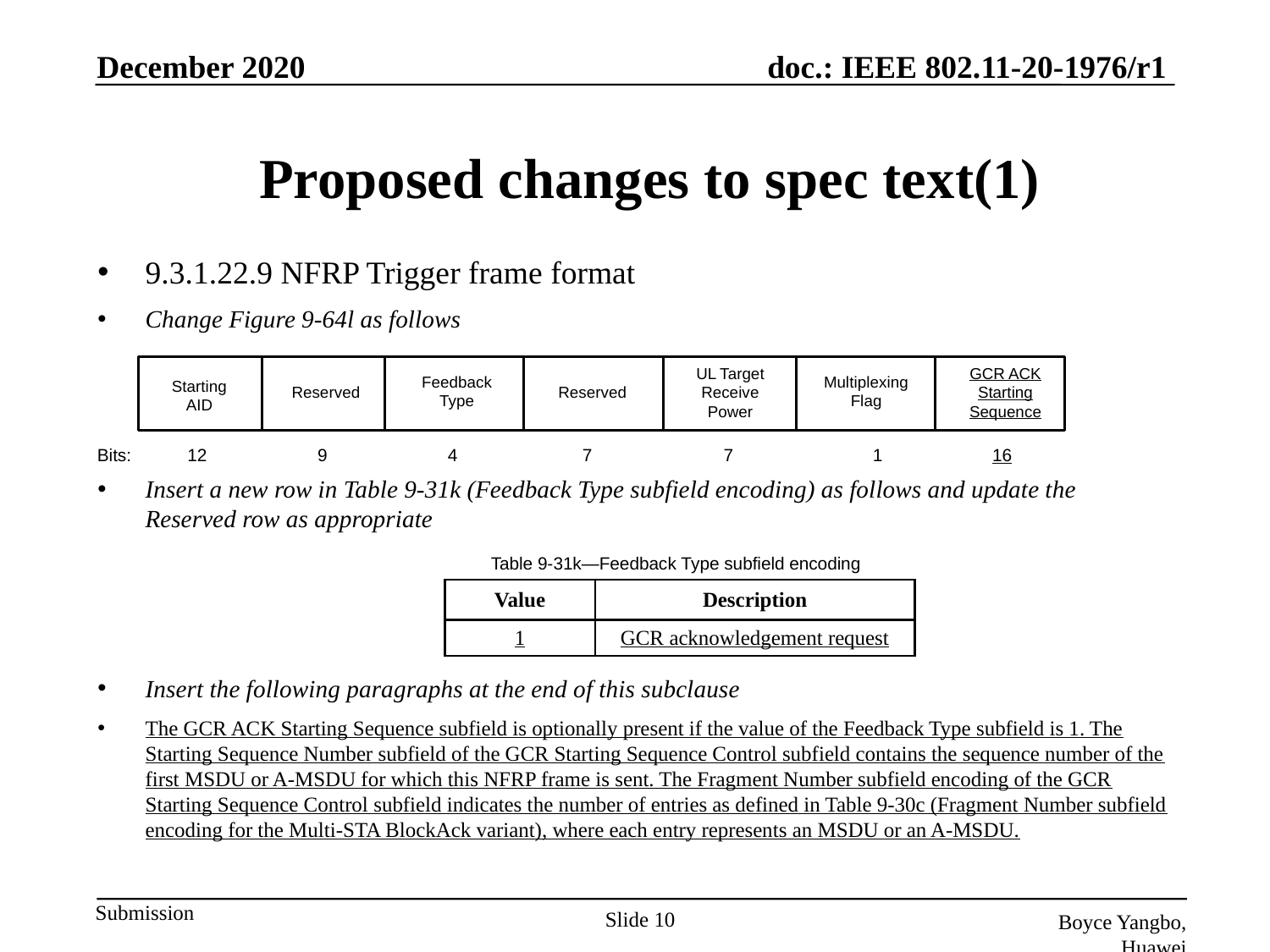

December 2020
# Proposed changes to spec text(1)
9.3.1.22.9 NFRP Trigger frame format
Change Figure 9-64l as follows

Insert a new row in Table 9-31k (Feedback Type subfield encoding) as follows and update the Reserved row as appropriate

Insert the following paragraphs at the end of this subclause
The GCR ACK Starting Sequence subfield is optionally present if the value of the Feedback Type subfield is 1. The Starting Sequence Number subfield of the GCR Starting Sequence Control subfield contains the sequence number of the first MSDU or A-MSDU for which this NFRP frame is sent. The Fragment Number subfield encoding of the GCR Starting Sequence Control subfield indicates the number of entries as defined in Table 9-30c (Fragment Number subfield encoding for the Multi-STA BlockAck variant), where each entry represents an MSDU or an A-MSDU.

GCR ACK Starting Sequence
UL Target Receive Power
Feedback Type
Multiplexing Flag
Starting AID
Reserved
Reserved
Bits:
12
9
4
7
7
1
16
Table 9-31k—Feedback Type subfield encoding
| Value | Description |
| --- | --- |
| 1 | GCR acknowledgement request |
Slide 10
Boyce Yangbo, Huawei